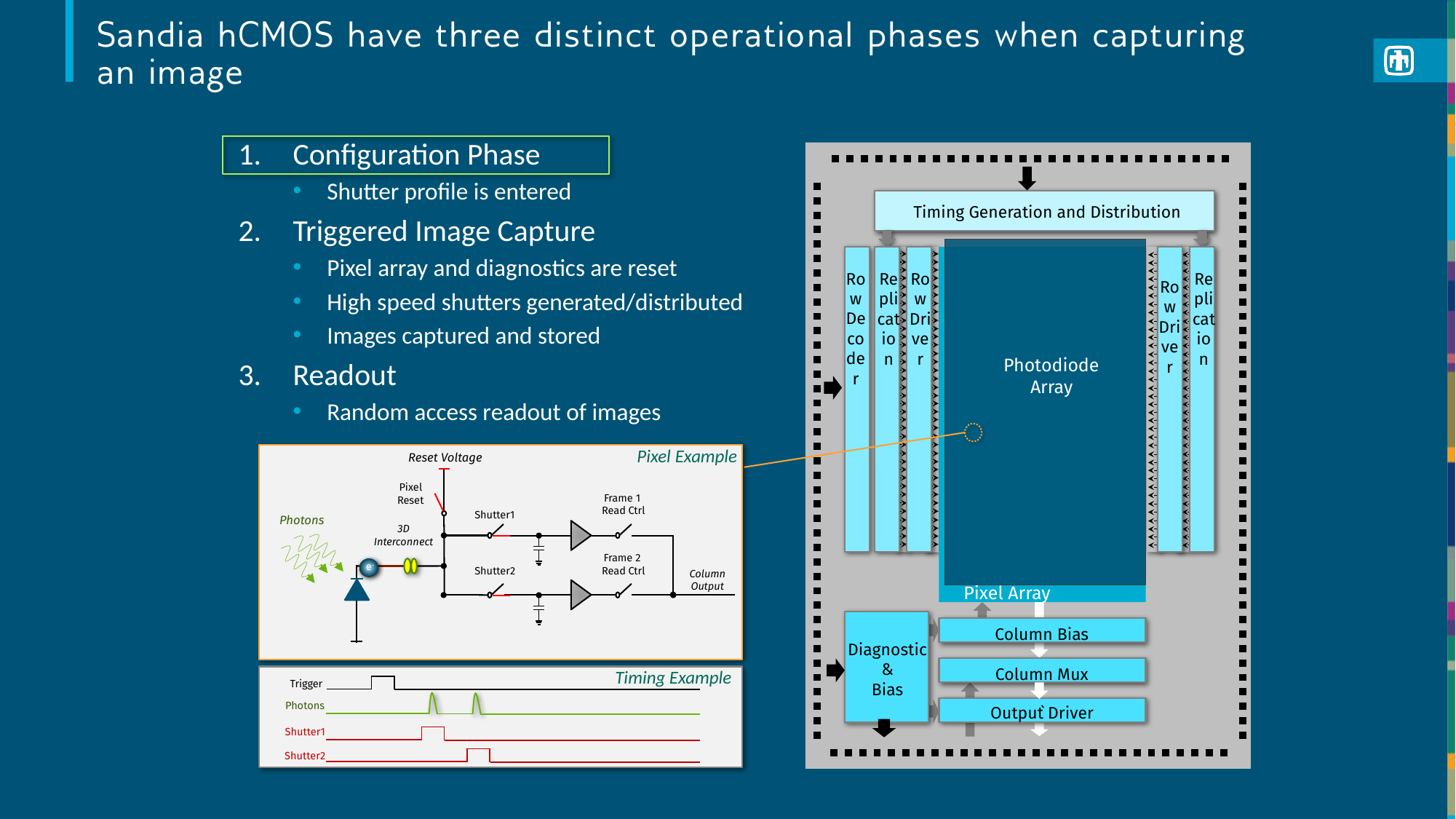

# Sandia hCMOS have three distinct operational phases when capturing an image

Configuration Phase
Shutter profile is entered
Triggered Image Capture
Pixel array and diagnostics are reset
High speed shutters generated/distributed
Images captured and stored
Readout
Random access readout of images

Timing Generation and Distribution

Photodiode
Array

Row Decoder
Replication
Row Driver
Replication
Row Driver

Pixel Example

Reset Voltage
Pixel
Reset
Frame 1
Read Ctrl
Shutter1
Photons

3D
Interconnect

Frame 2
Read Ctrl

e-

e-

Shutter2
Column
Output

Pixel Array

Column Bias

Diagnostic
&
Bias
Column Mux

Timing Example

Trigger

Photons
Output Driver
`

Shutter1

Shutter2